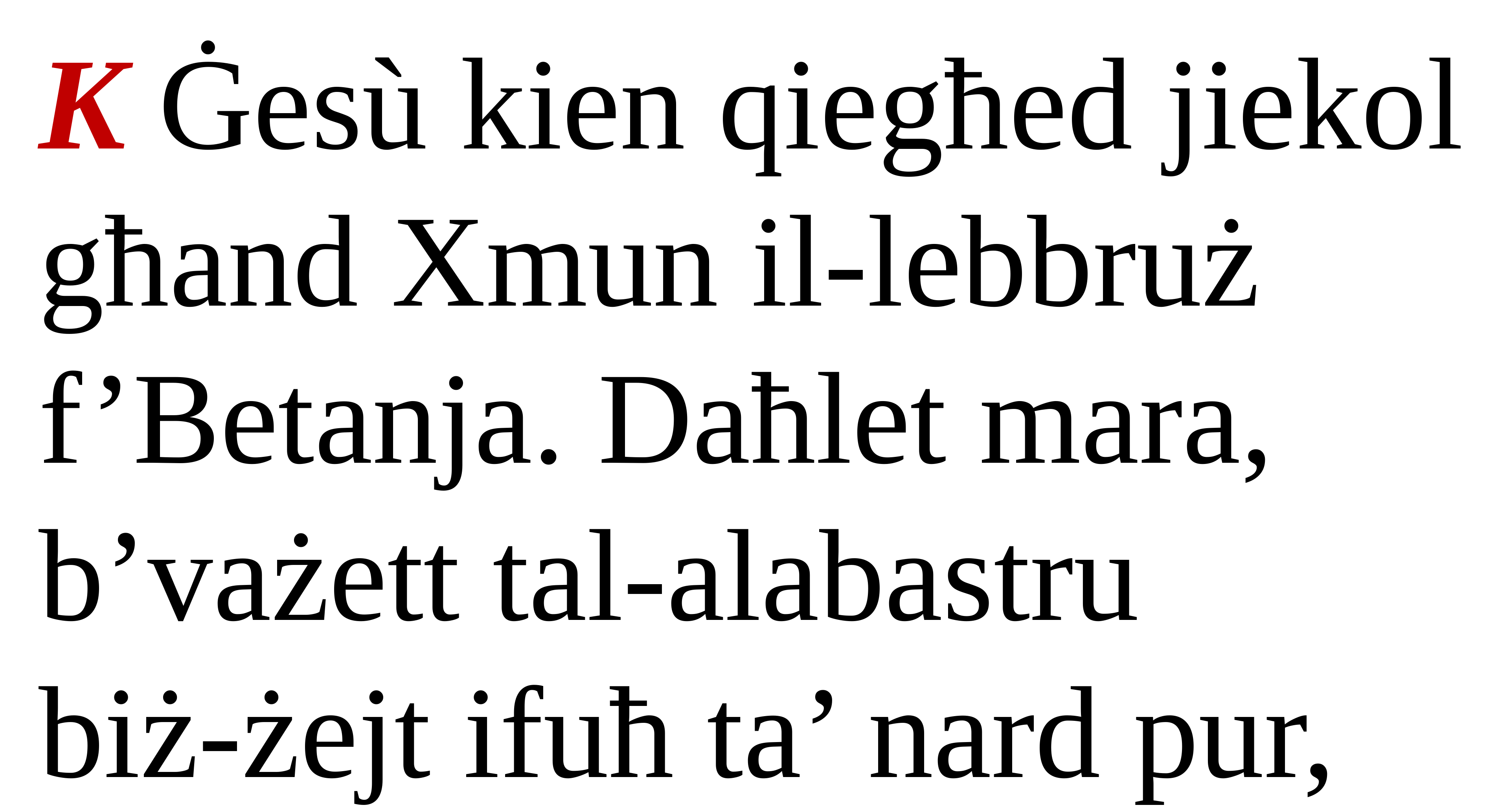

K Ġesù kien qiegħed jiekol għand Xmun il-lebbruż f’Betanja. Daħlet mara, b’vażett tal-alabastru
biż-żejt ifuħ ta’ nard pur,